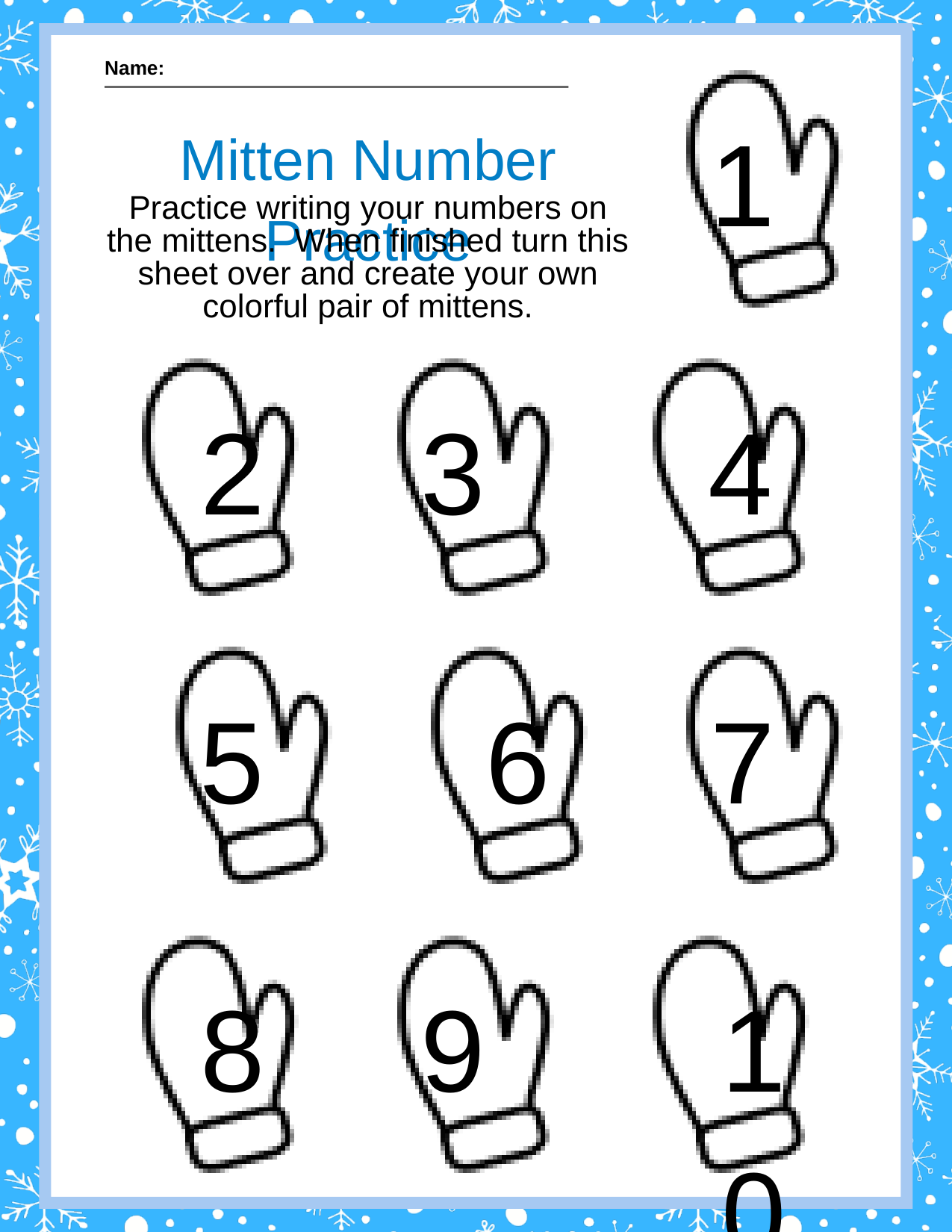

Name:

1
Mitten Number Practice
Practice writing your numbers on the mittens.  When finished turn this sheet over and create your own colorful pair of mittens.

2
3
4

5
6
7

8
9
10